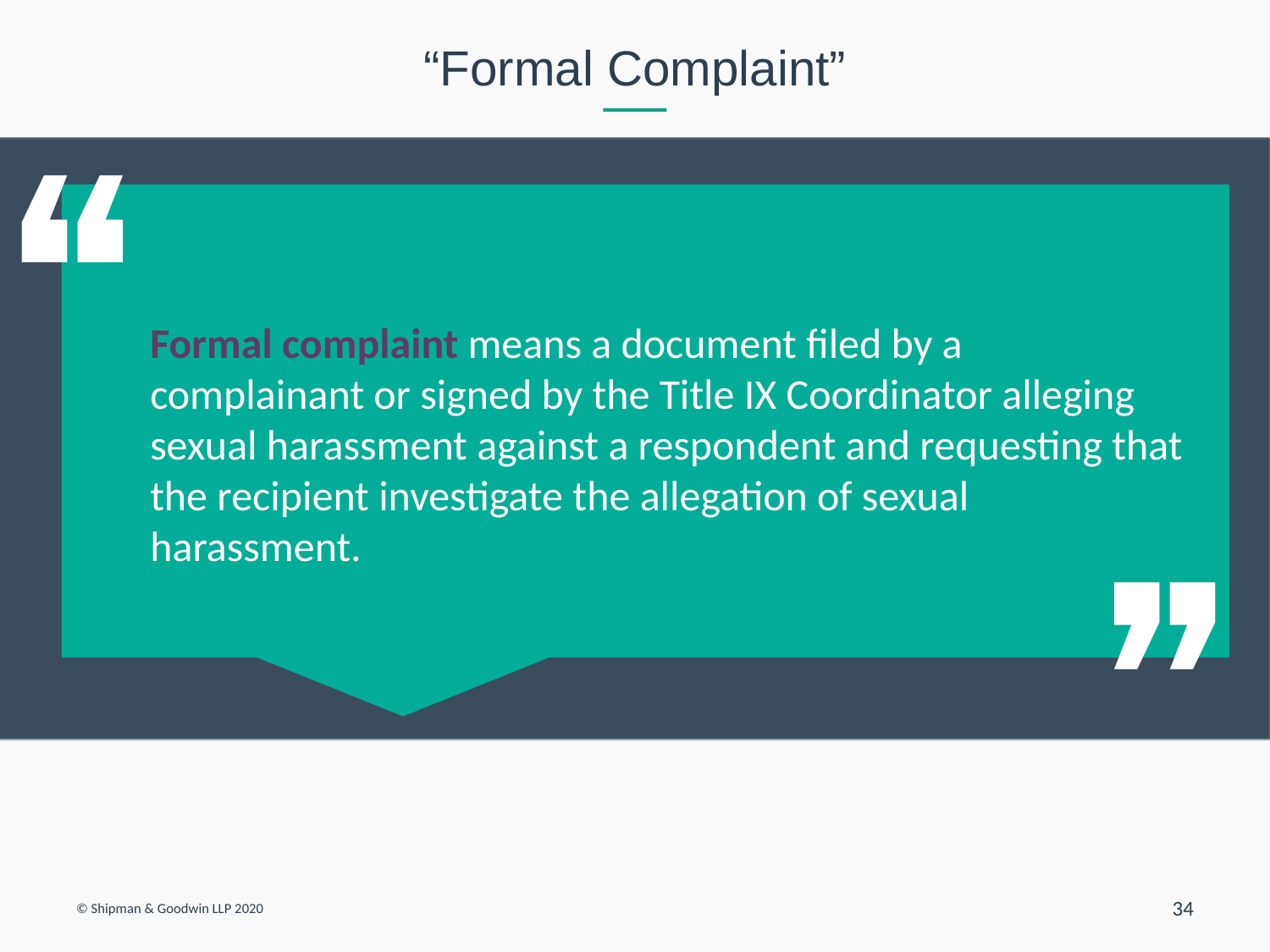

# “Formal Complaint”
“

Formal complaint means a document filed by a complainant or signed by the Title IX Coordinator alleging sexual harassment against a respondent and requesting that the recipient investigate the allegation of sexual harassment.

“
Increased
Flexibility
© Shipman & Goodwin LLP 2020
34